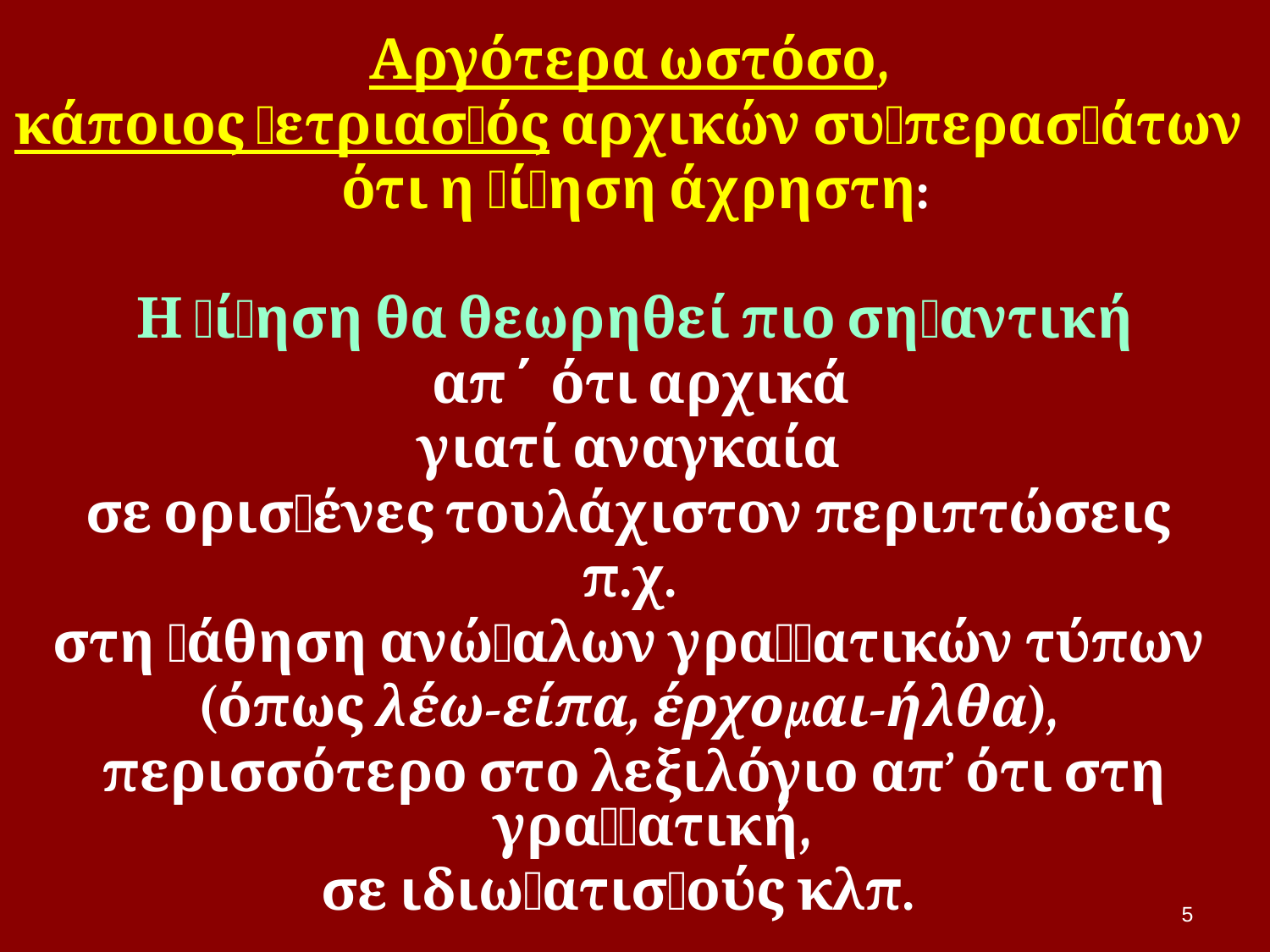

Αργότερα ωστόσο,
κάποιος μετριασμός αρχικών συμπερασμάτων
ότι η μίμηση άχρηστη:

Η μίμηση θα θεωρηθεί πιο σημαντική
 απ΄ ότι αρχικά
γιατί αναγκαία
σε ορισμένες τουλάχιστον περιπτώσεις
π.χ.
στη μάθηση ανώμαλων γραμματικών τύπων
(όπως λέω-είπα, έρχομαι-ήλθα),
περισσότερο στο λεξιλόγιο απ’ ότι στη γραμματική,
σε ιδιωματισμούς κλπ.

5